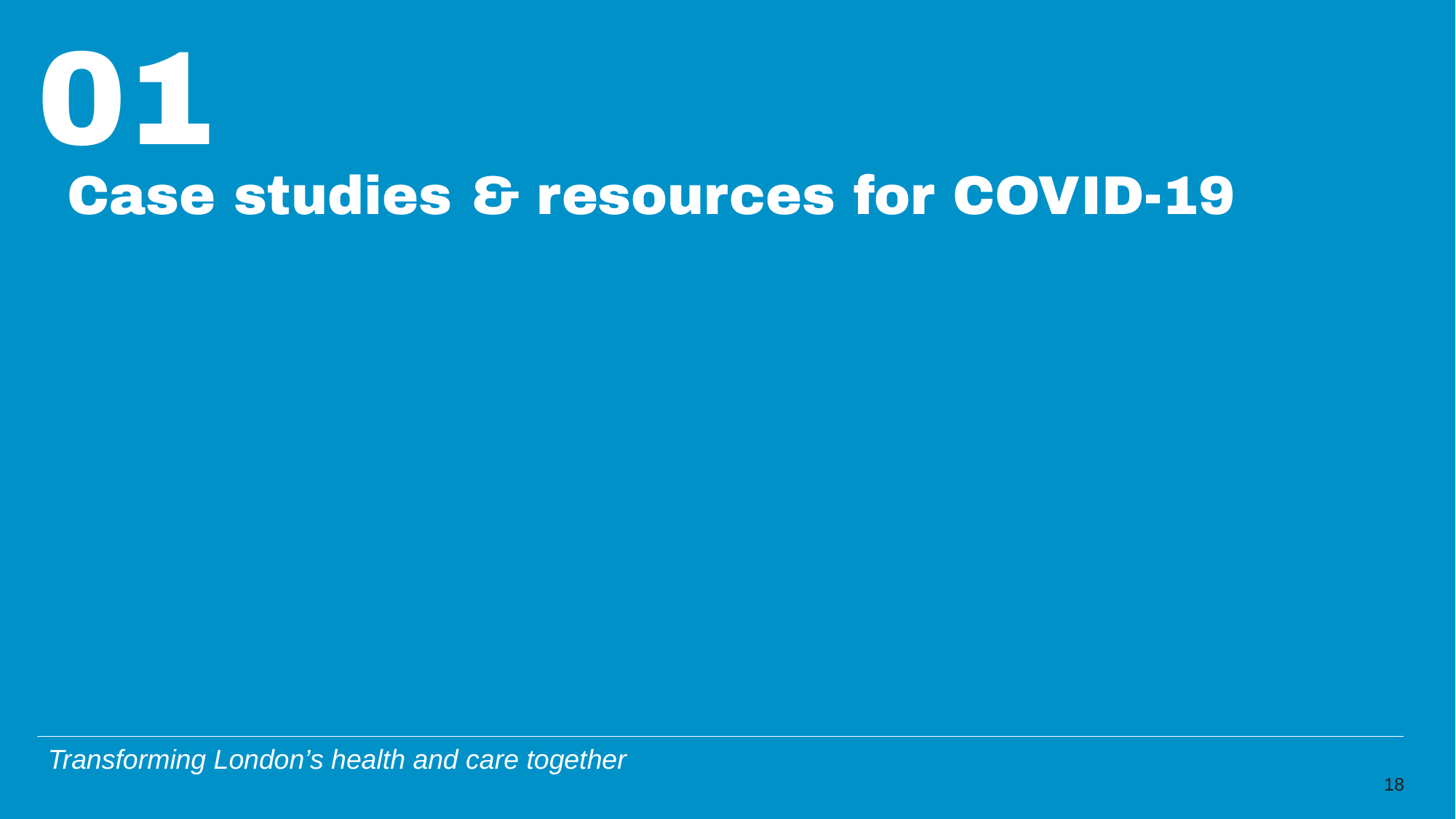

Case studies & resources for COVID-19
18